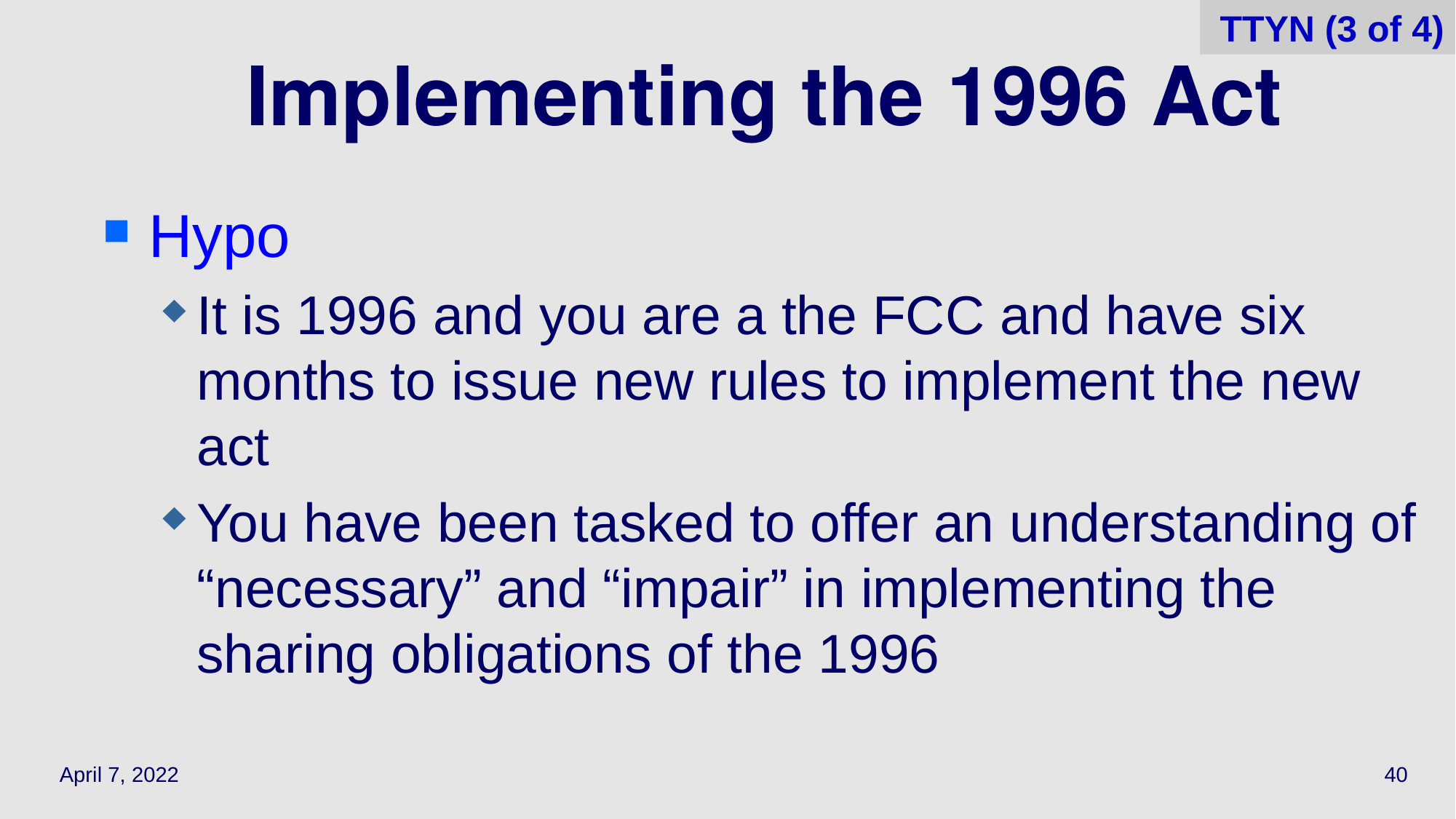

TTYN (3 of 4)
# Implementing the 1996 Act
Hypo
It is 1996 and you are a the FCC and have six months to issue new rules to implement the new act
You have been tasked to offer an understanding of “necessary” and “impair” in implementing the sharing obligations of the 1996
April 7, 2022
40